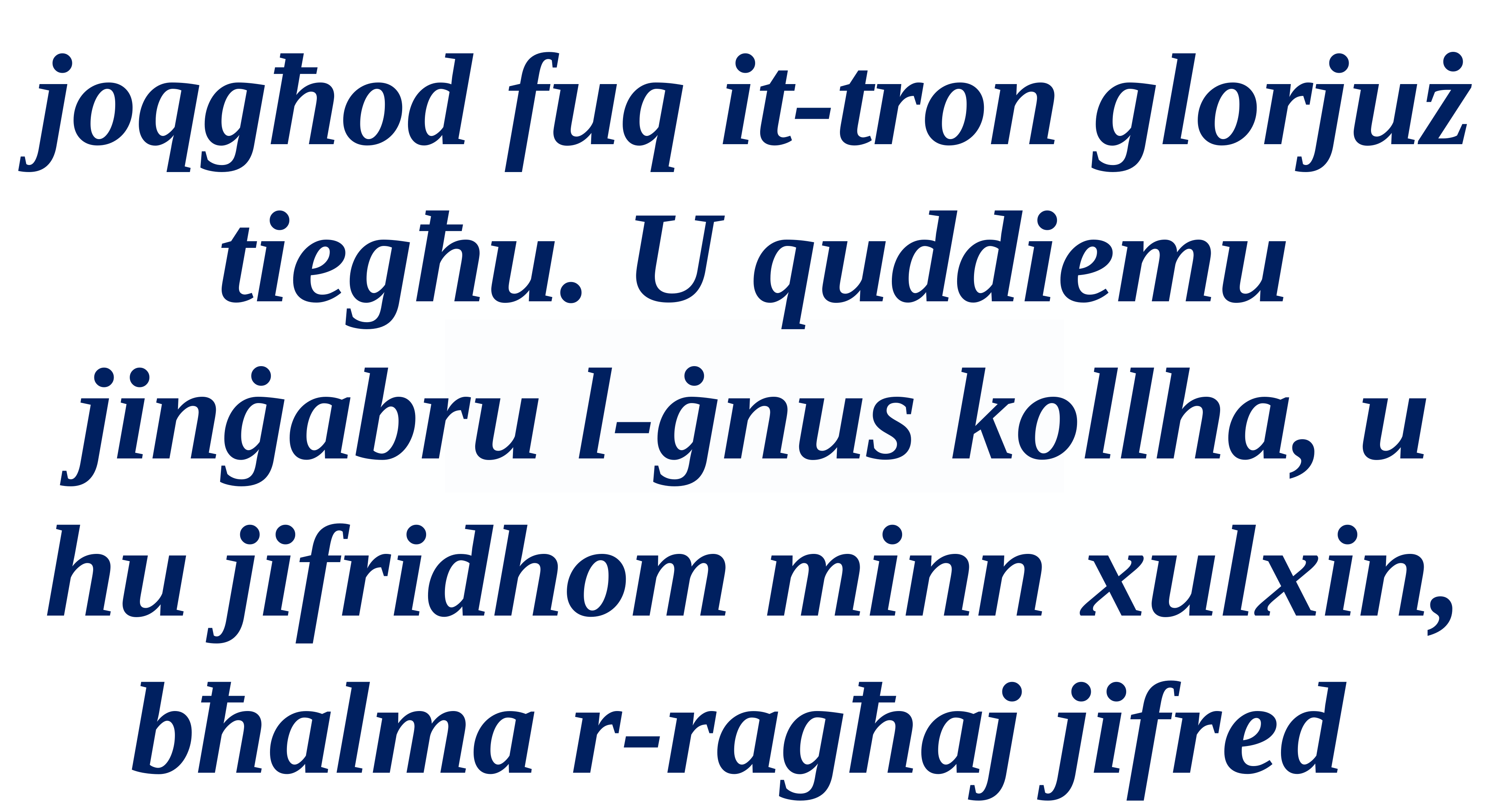

joqgħod fuq it-tron glorjuż tiegħu. U quddiemu jinġabru l-ġnus kollha, u hu jifridhom minn xulxin, bħalma r-ragħaj jifred